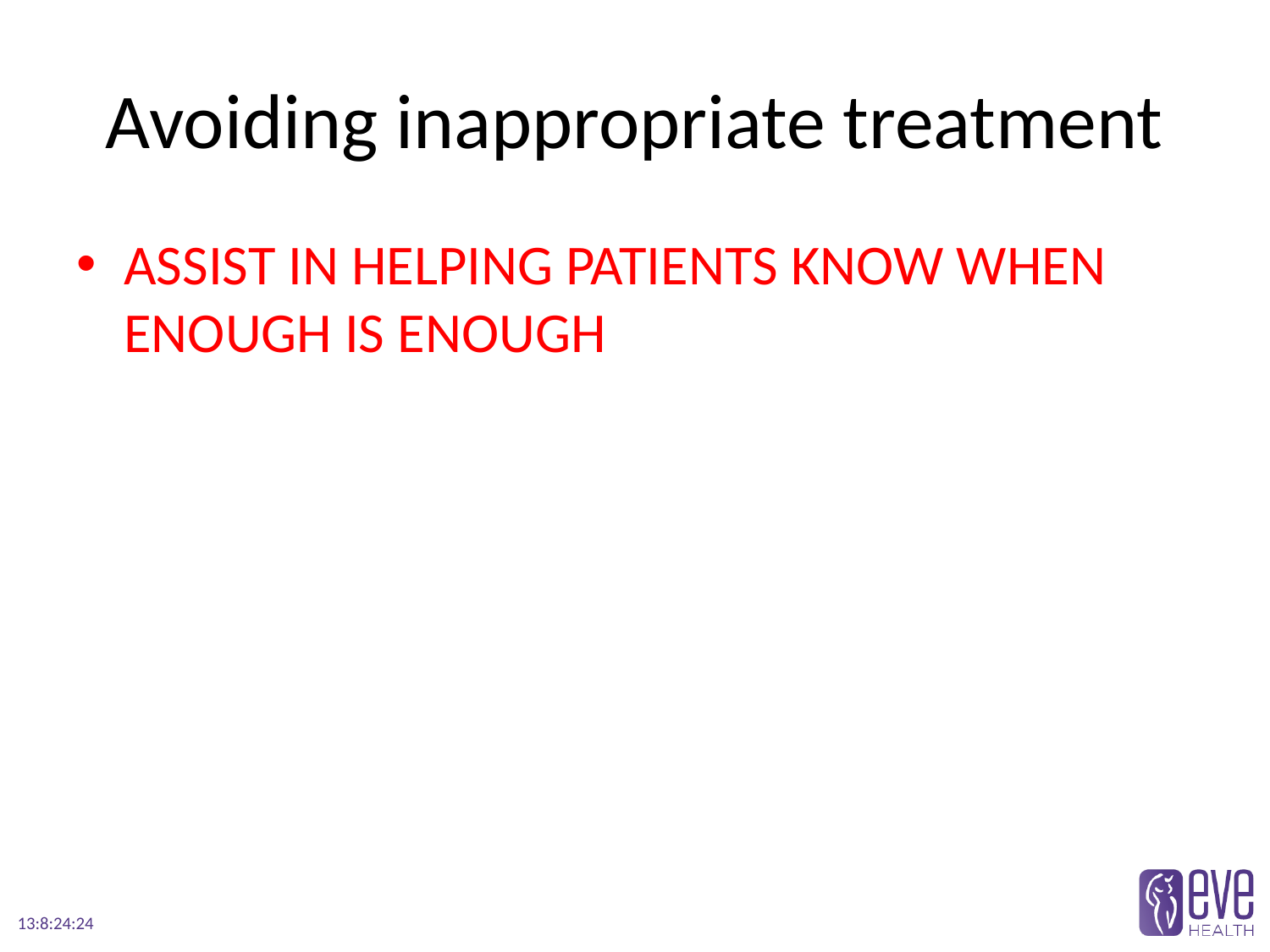

# Avoiding inappropriate treatment
ASSIST IN HELPING PATIENTS KNOW WHEN ENOUGH IS ENOUGH